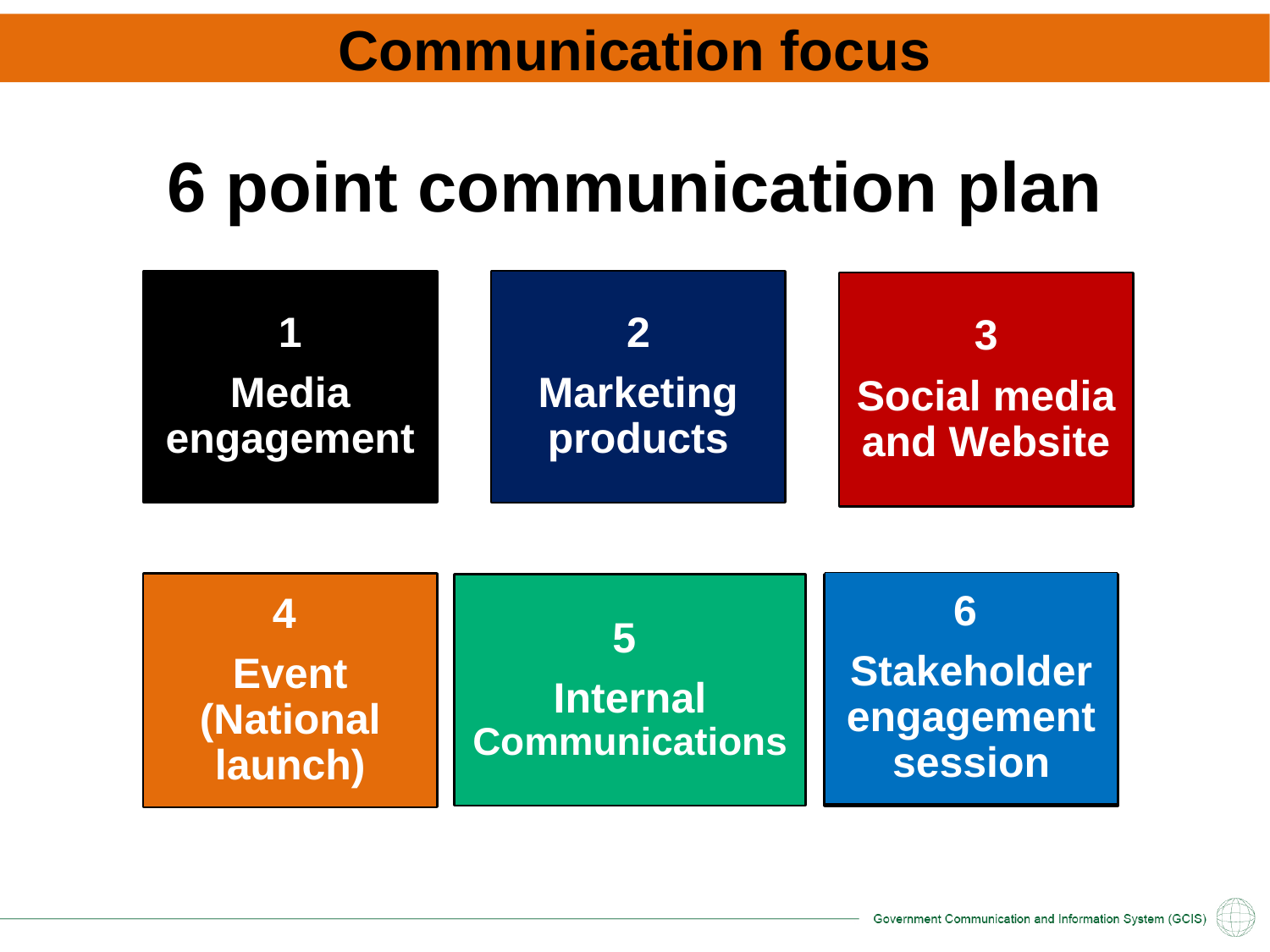

Communication focus

6 point communication plan

1
Media engagement

2
Marketing products

3
Social media and Website
6
Stakeholder engagement session

4
Event (National launch)

5
Internal Communications